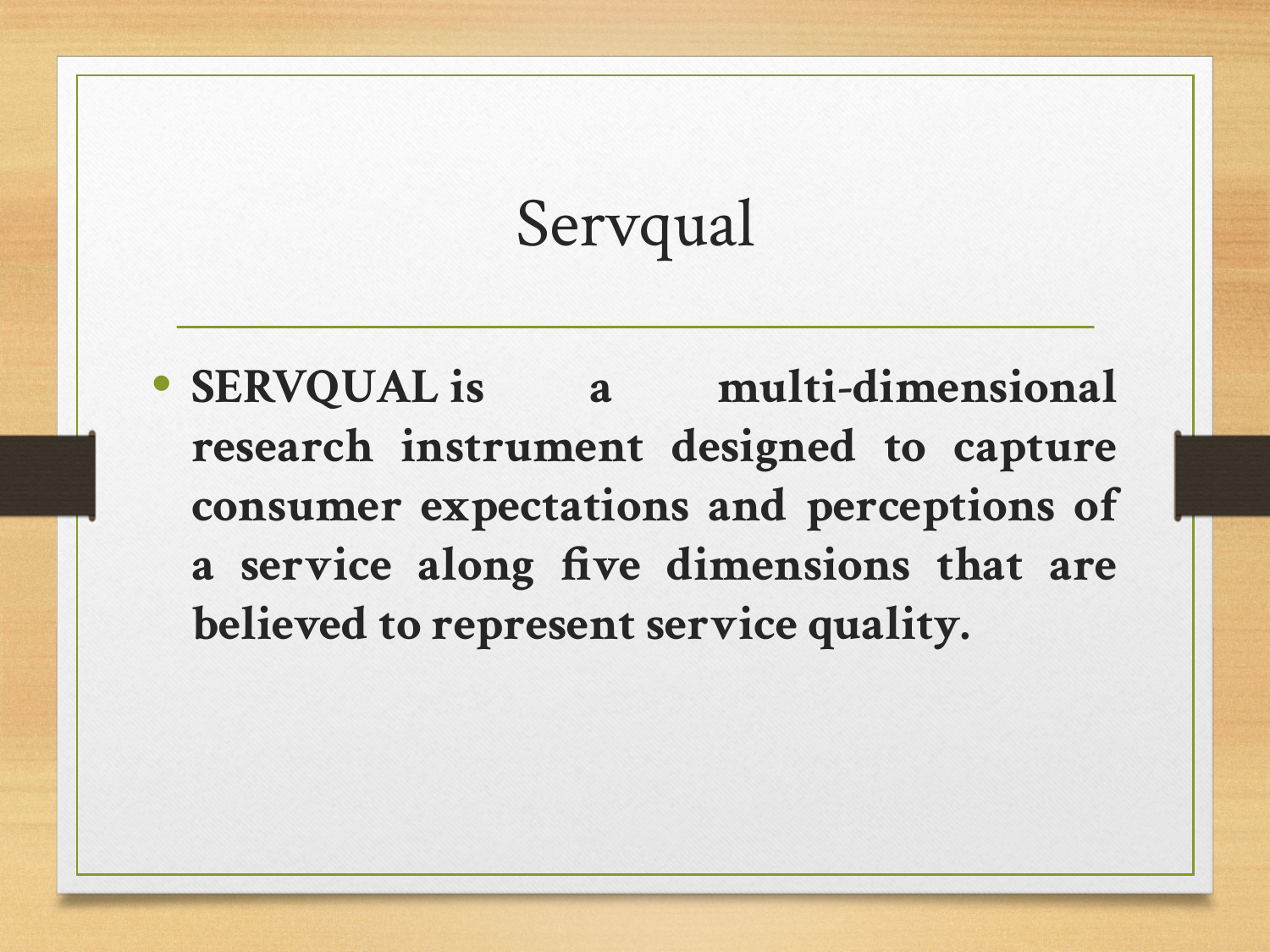

# Servqual
SERVQUAL is a multi-dimensional research instrument designed to capture consumer expectations and perceptions of a service along five dimensions that are believed to represent service quality.